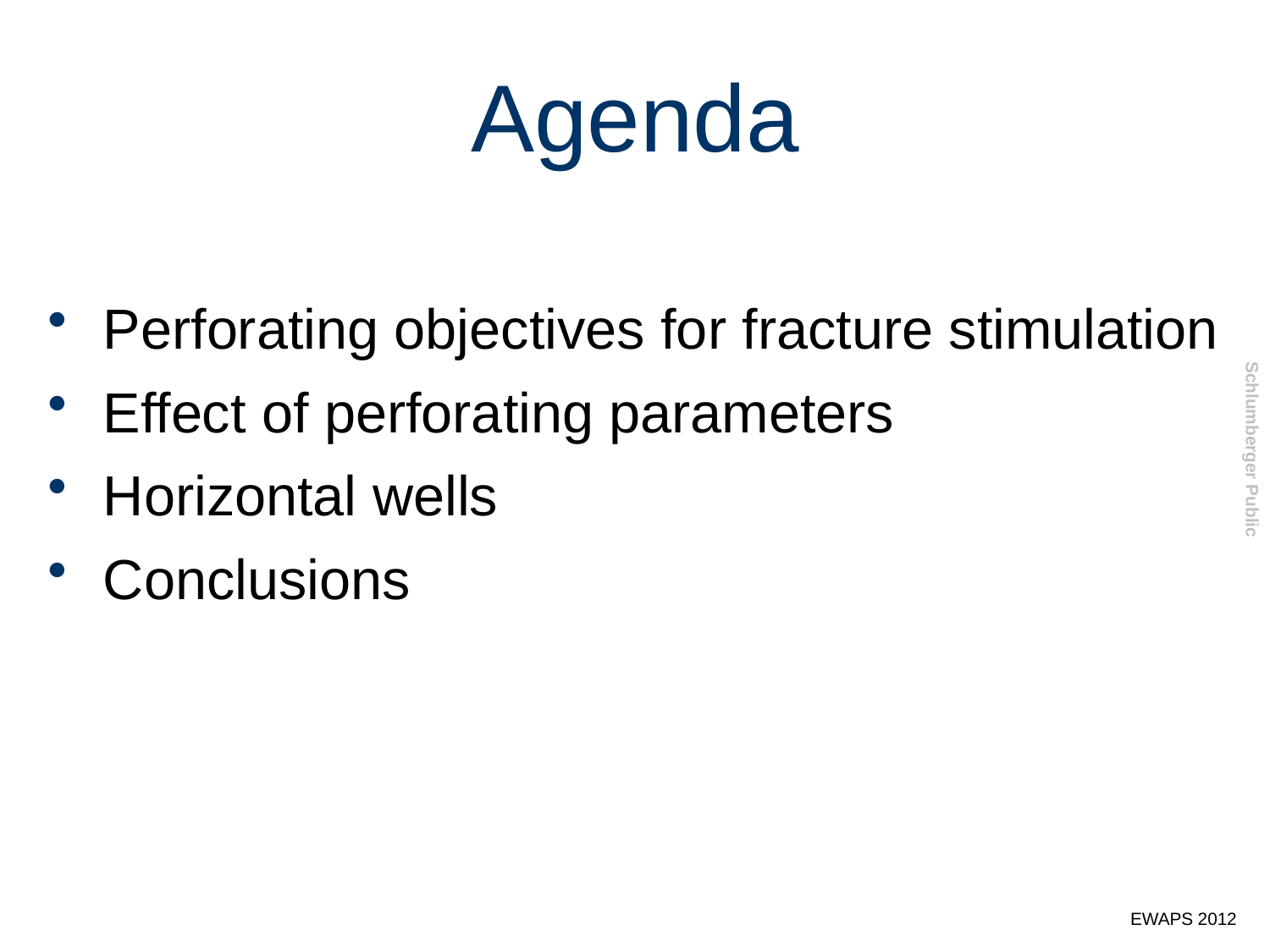

# Agenda
Perforating objectives for fracture stimulation
Effect of perforating parameters
Horizontal wells
Conclusions